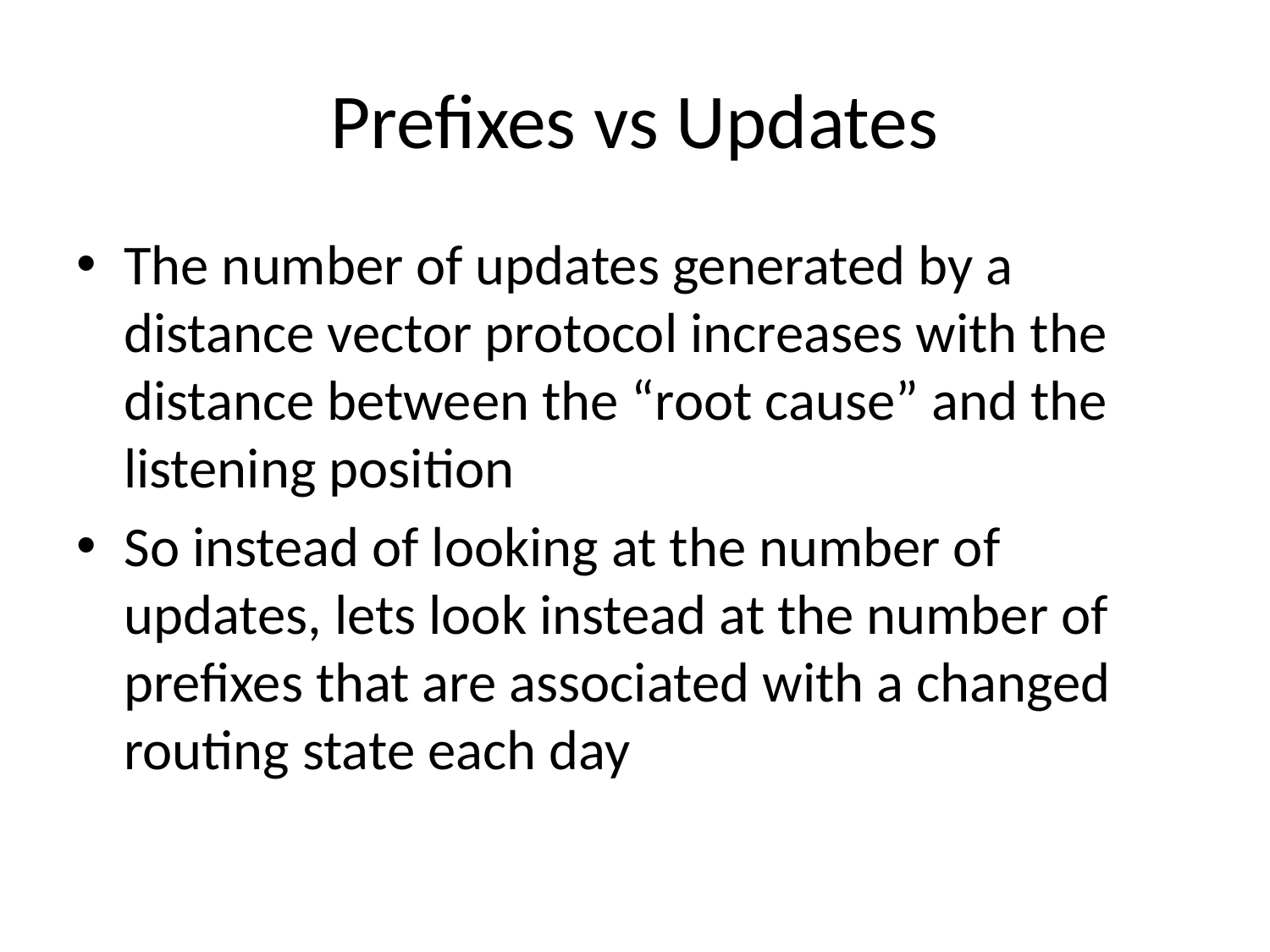

# Prefixes vs Updates
The number of updates generated by a distance vector protocol increases with the distance between the “root cause” and the listening position
So instead of looking at the number of updates, lets look instead at the number of prefixes that are associated with a changed routing state each day